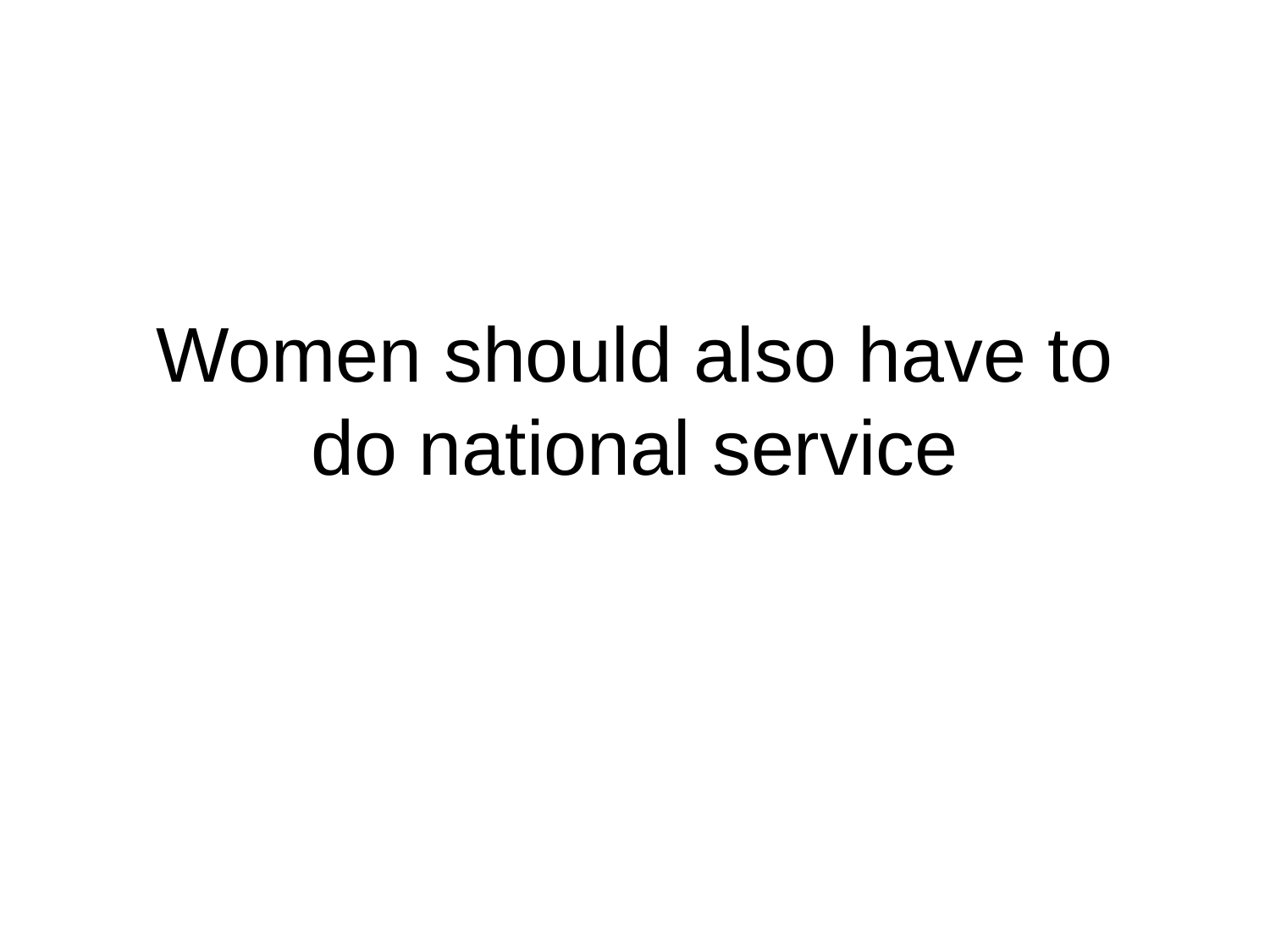

# Women should also have to do national service